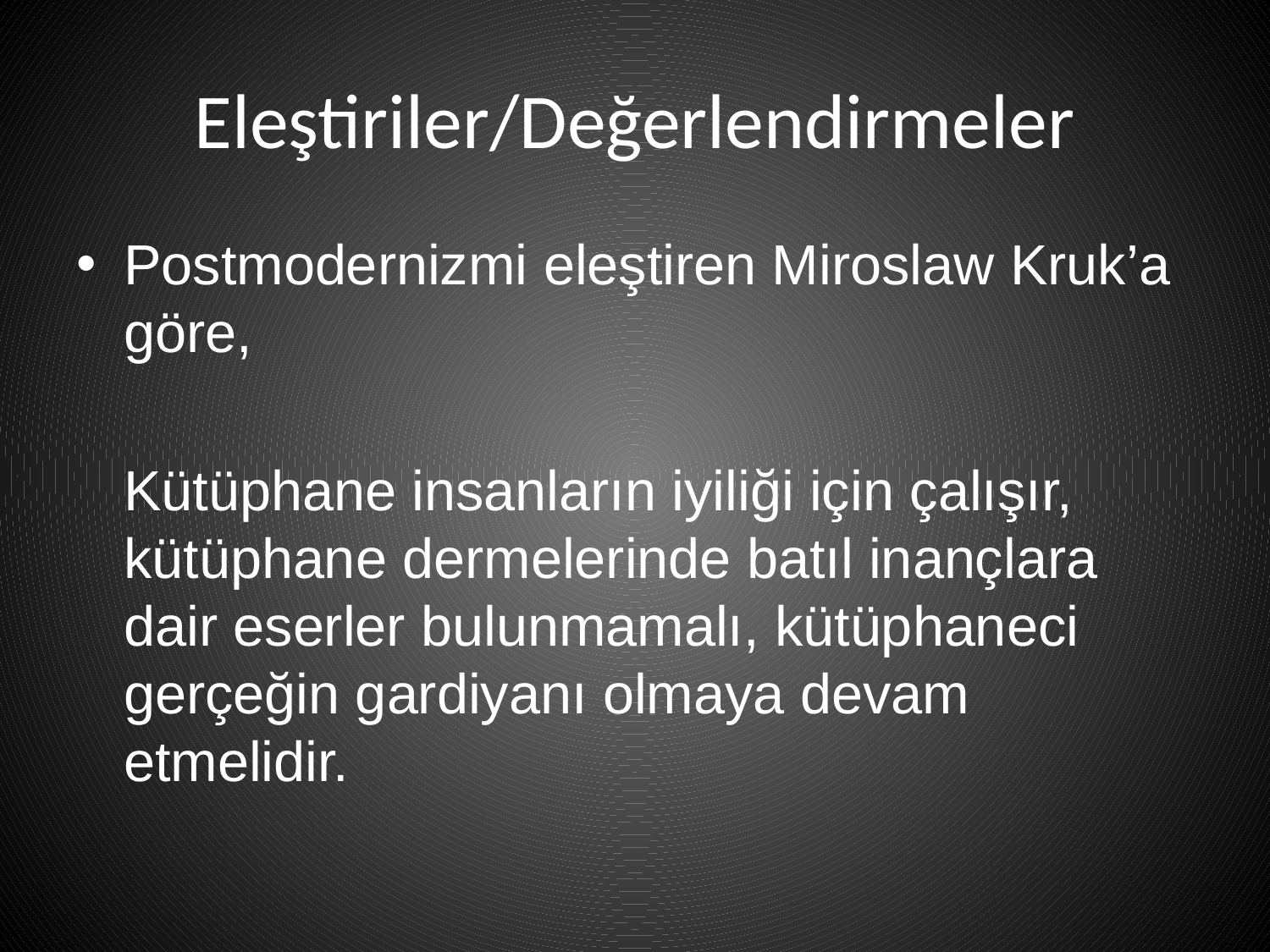

# Eleştiriler/Değerlendirmeler
Postmodernizmi eleştiren Miroslaw Kruk’a göre,

	Kütüphane insanların iyiliği için çalışır, kütüphane dermelerinde batıl inançlara dair eserler bulunmamalı, kütüphaneci gerçeğin gardiyanı olmaya devam etmelidir.